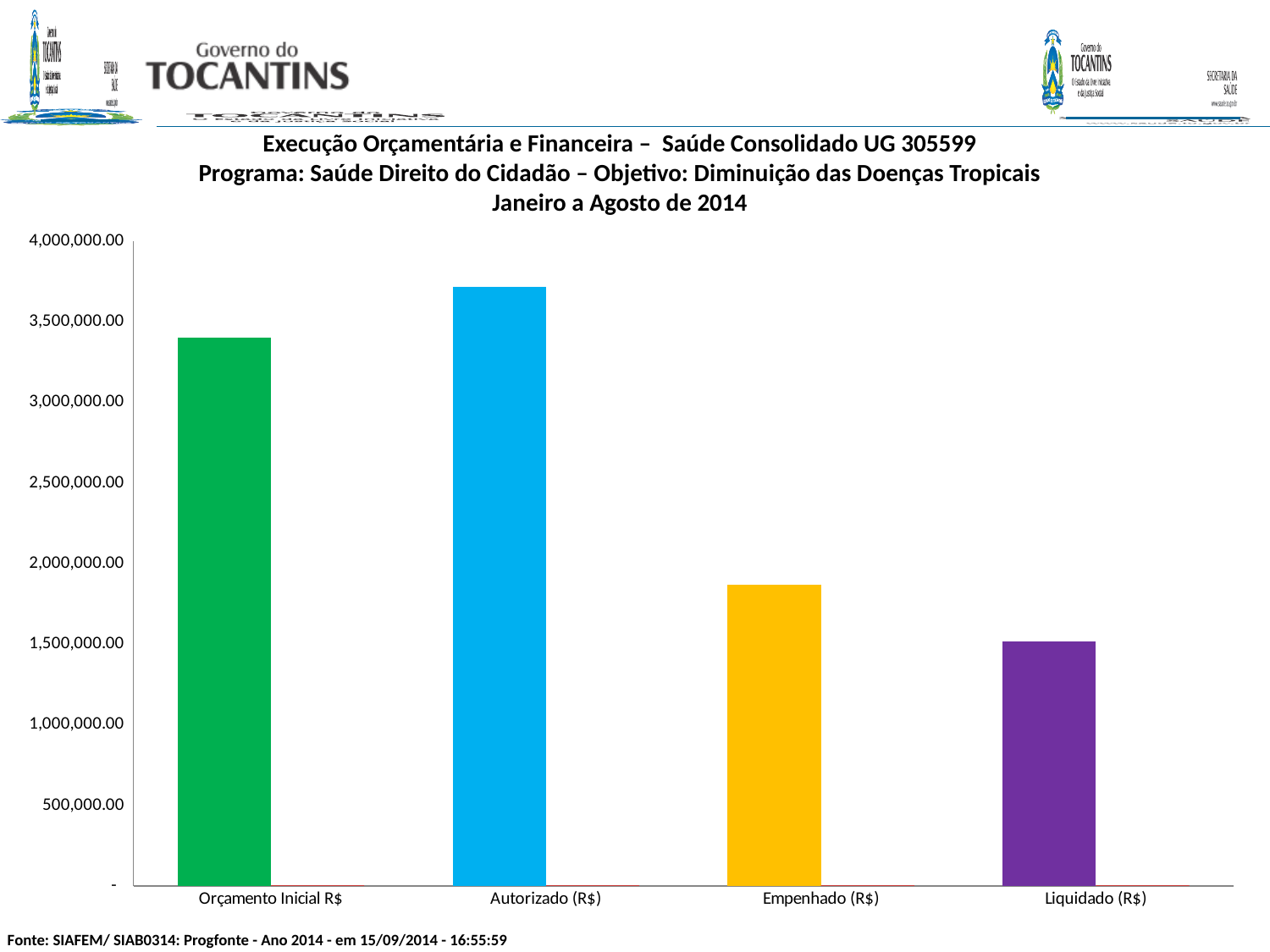

Execução Orçamentária e Financeira –  Saúde Consolidado UG 305599
Programa: Saúde Direito do Cidadão – Objetivo: Diminuição das Doenças Tropicais
Janeiro a Agosto de 2014

### Chart

| Category | Valor (R$) | % |
|---|---|---|
| Orçamento Inicial R$ | 3401516.0 | 0.0021588503342020735 |
| Autorizado (R$) | 3714095.0 | 0.0023597951352223776 |
| Empenhado (R$) | 1864675.57 | 0.5020538166094322 |
| Liquidado (R$) | 1517833.93 | 0.8139935731554636 |
Fonte: SIAFEM/ SIAB0314: Progfonte - Ano 2014 - em 15/09/2014 - 16:55:59